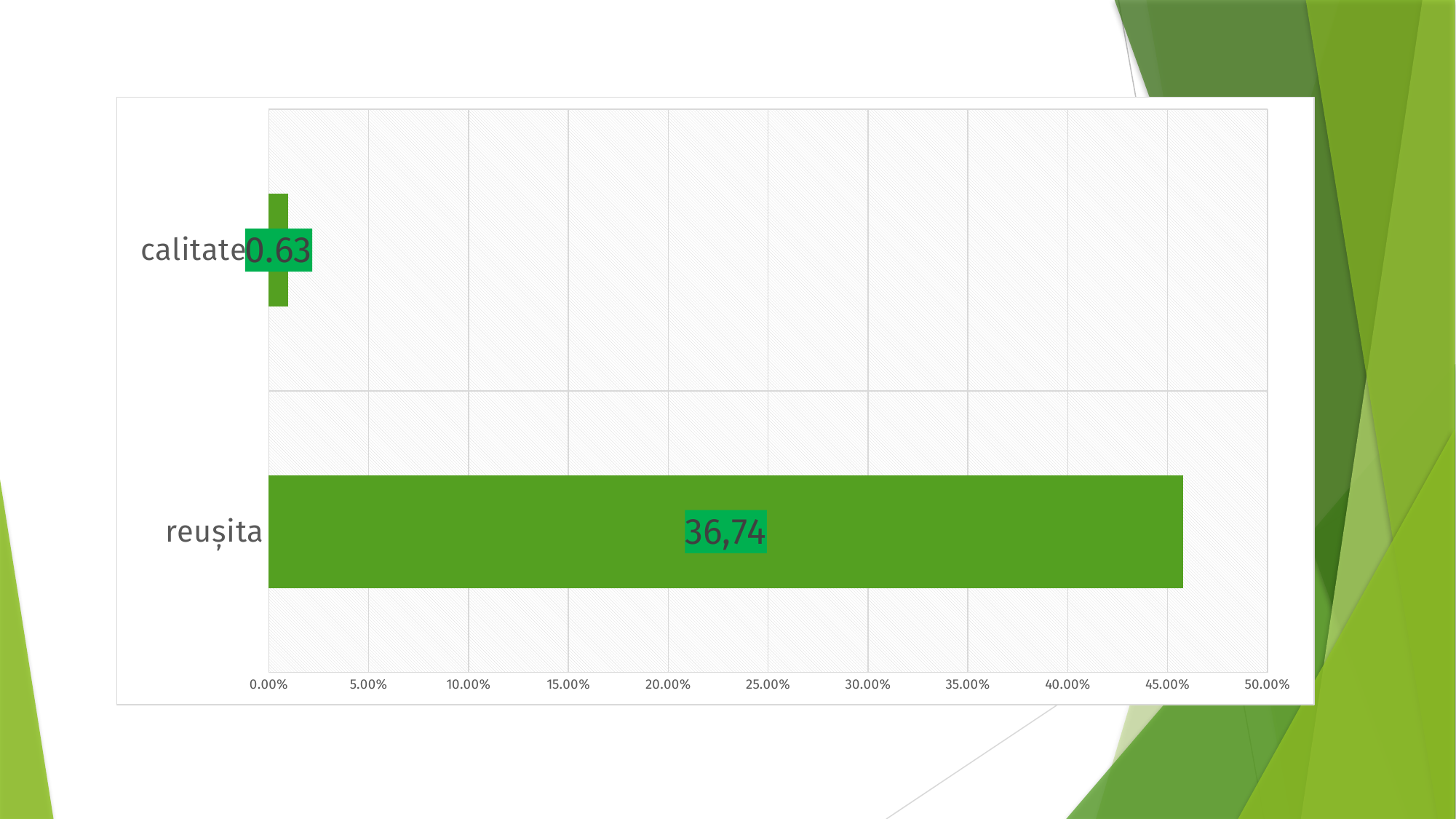

### Chart

| Category |  |
|---|---|
| reușita | 0.4577 |
| calitatea | 0.0099 |